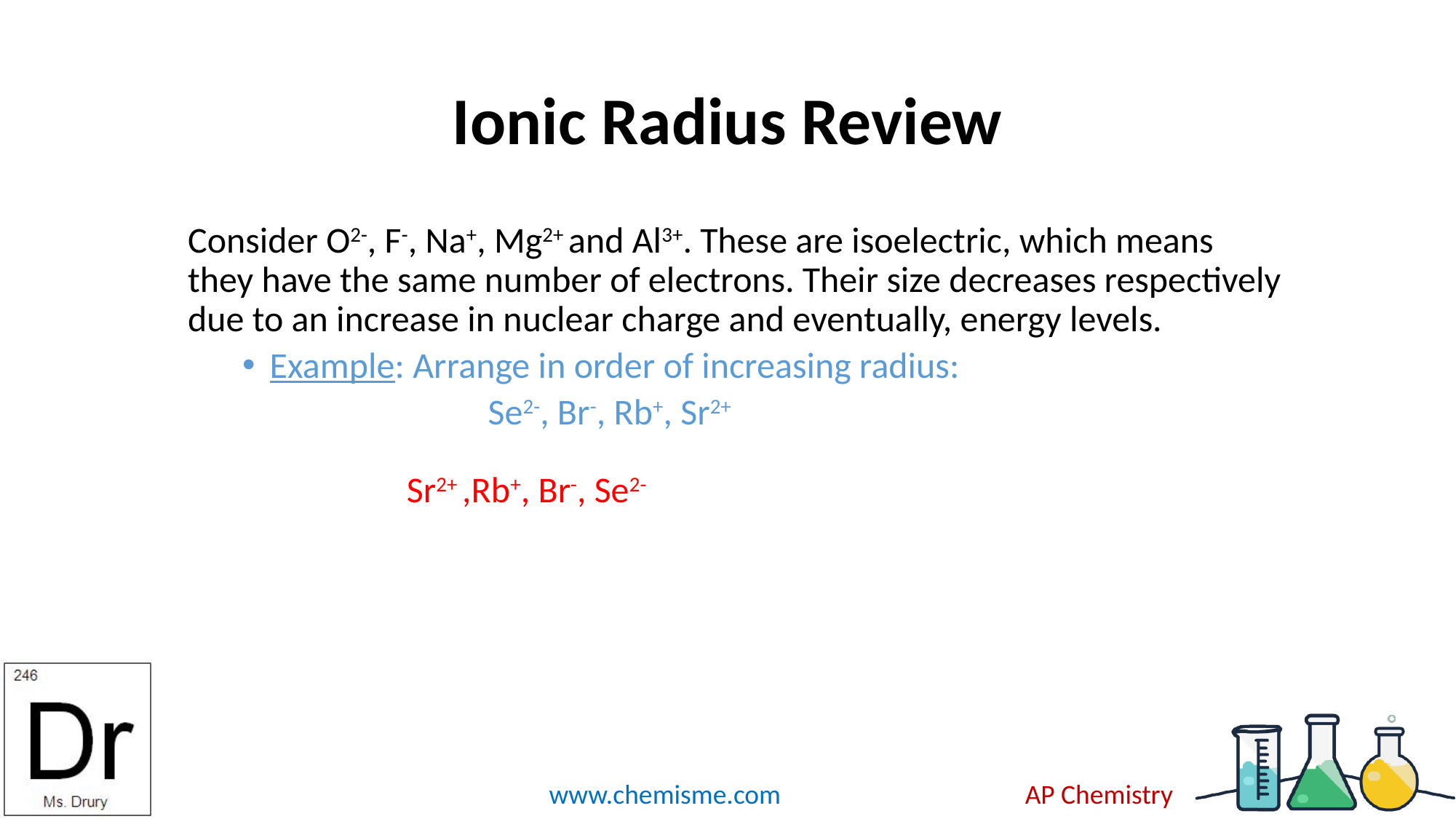

# Ionic Radius Review
Consider O2-, F-, Na+, Mg2+ and Al3+. These are isoelectric, which means they have the same number of electrons. Their size decreases respectively due to an increase in nuclear charge and eventually, energy levels.
Example: Arrange in order of increasing radius:
			Se2-, Br-, Rb+, Sr2+

Sr2+ ,Rb+, Br-, Se2-